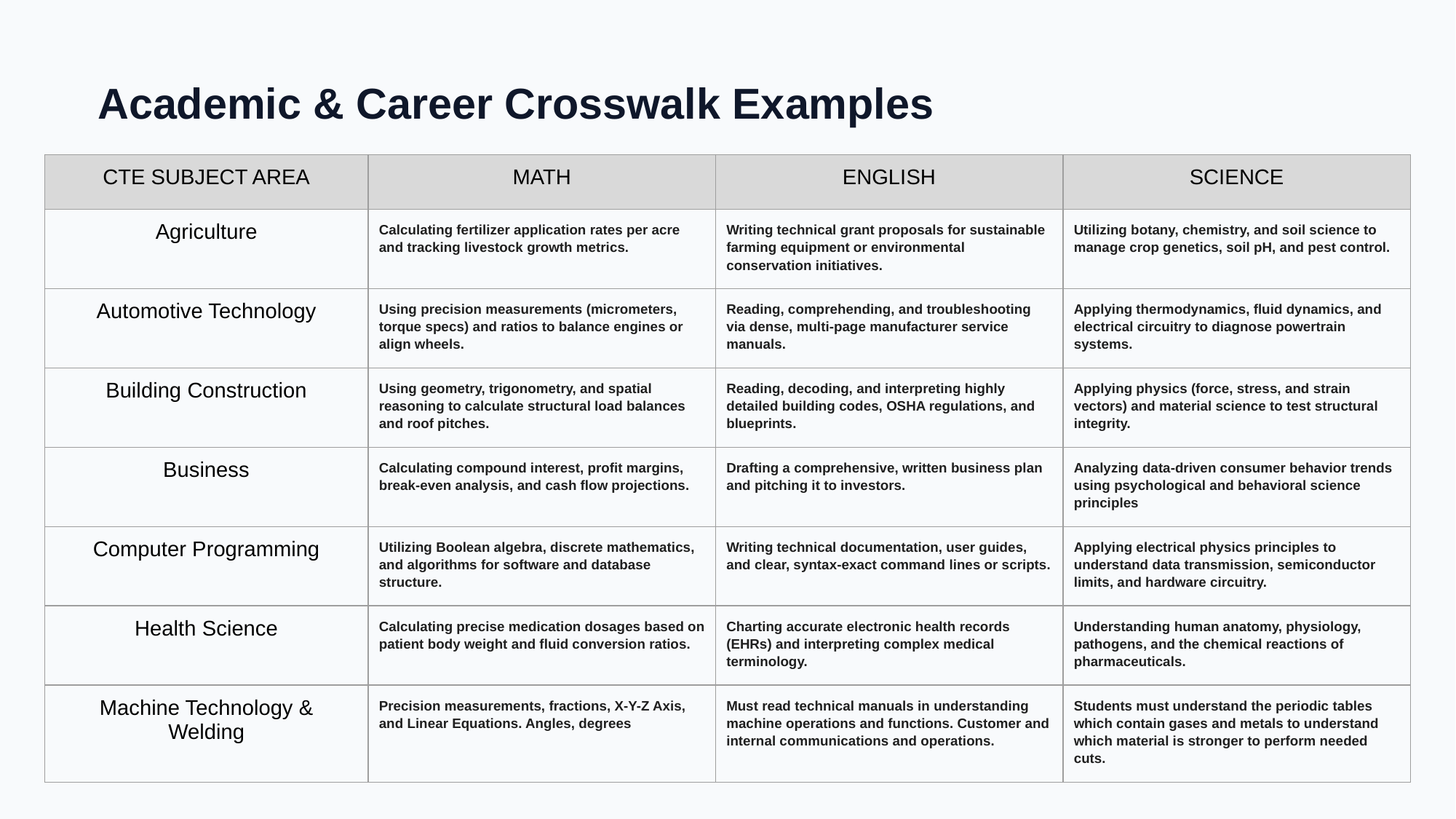

Academic & Career Crosswalk Examples
| CTE SUBJECT AREA | MATH | ENGLISH | SCIENCE |
| --- | --- | --- | --- |
| Agriculture | Calculating fertilizer application rates per acre and tracking livestock growth metrics. | Writing technical grant proposals for sustainable farming equipment or environmental conservation initiatives. | Utilizing botany, chemistry, and soil science to manage crop genetics, soil pH, and pest control. |
| Automotive Technology | Using precision measurements (micrometers, torque specs) and ratios to balance engines or align wheels. | Reading, comprehending, and troubleshooting via dense, multi-page manufacturer service manuals. | Applying thermodynamics, fluid dynamics, and electrical circuitry to diagnose powertrain systems. |
| Building Construction | Using geometry, trigonometry, and spatial reasoning to calculate structural load balances and roof pitches. | Reading, decoding, and interpreting highly detailed building codes, OSHA regulations, and blueprints. | Applying physics (force, stress, and strain vectors) and material science to test structural integrity. |
| Business | Calculating compound interest, profit margins, break-even analysis, and cash flow projections. | Drafting a comprehensive, written business plan and pitching it to investors. | Analyzing data-driven consumer behavior trends using psychological and behavioral science principles |
| Computer Programming | Utilizing Boolean algebra, discrete mathematics, and algorithms for software and database structure. | Writing technical documentation, user guides, and clear, syntax-exact command lines or scripts. | Applying electrical physics principles to understand data transmission, semiconductor limits, and hardware circuitry. |
| Health Science | Calculating precise medication dosages based on patient body weight and fluid conversion ratios. | Charting accurate electronic health records (EHRs) and interpreting complex medical terminology. | Understanding human anatomy, physiology, pathogens, and the chemical reactions of pharmaceuticals. |
| Machine Technology & Welding | Precision measurements, fractions, X-Y-Z Axis, and Linear Equations. Angles, degrees | Must read technical manuals in understanding machine operations and functions. Customer and internal communications and operations. | Students must understand the periodic tables which contain gases and metals to understand which material is stronger to perform needed cuts. |